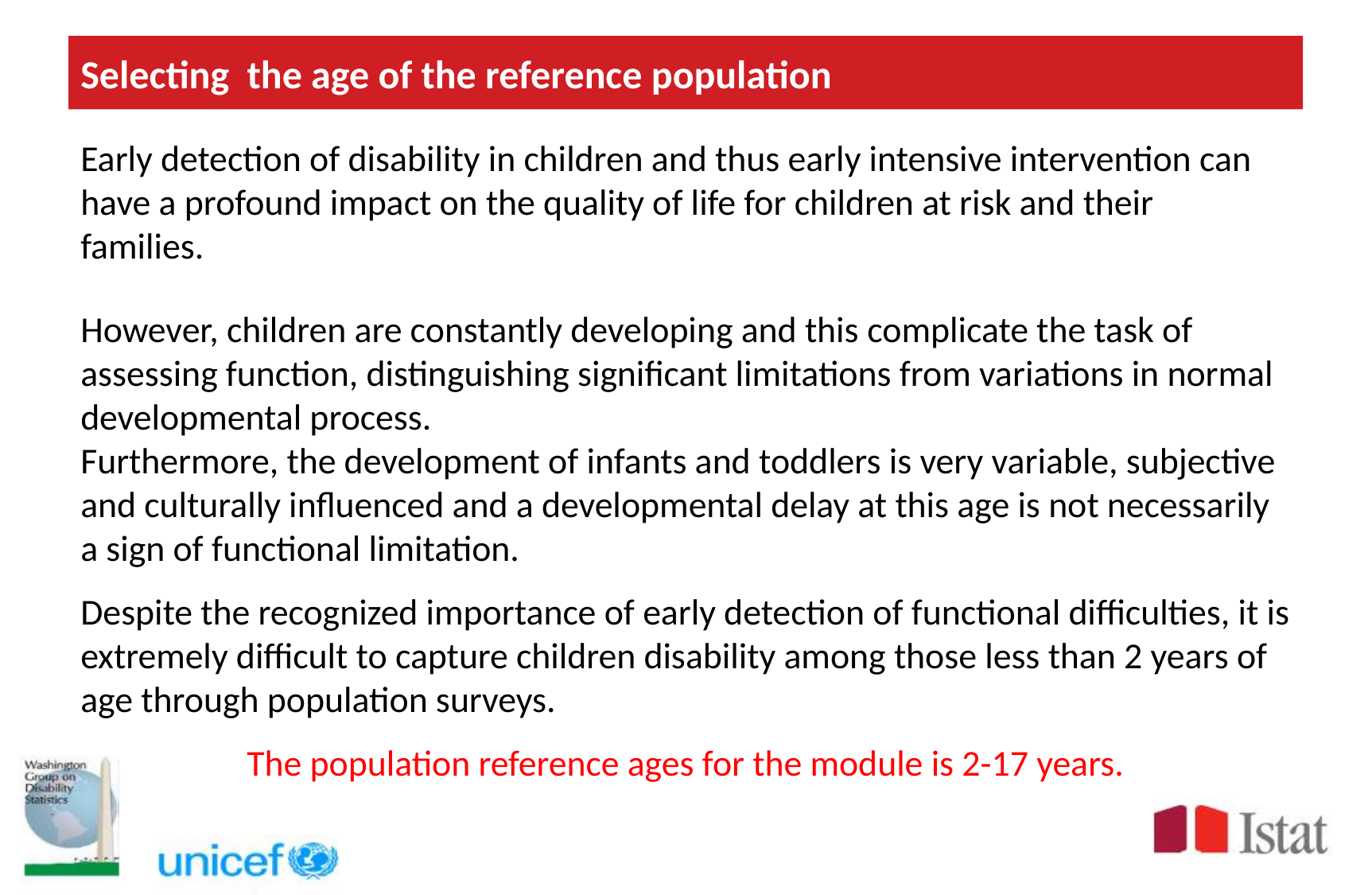

# Selecting  the age of the reference population
Early detection of disability in children and thus early intensive intervention can have a profound impact on the quality of life for children at risk and their families.

However, children are constantly developing and this complicate the task of assessing function, distinguishing significant limitations from variations in normal developmental process.
Furthermore, the development of infants and toddlers is very variable, subjective and culturally influenced and a developmental delay at this age is not necessarily a sign of functional limitation.

Despite the recognized importance of early detection of functional difficulties, it is extremely difficult to capture children disability among those less than 2 years of age through population surveys.

The population reference ages for the module is 2-17 years.